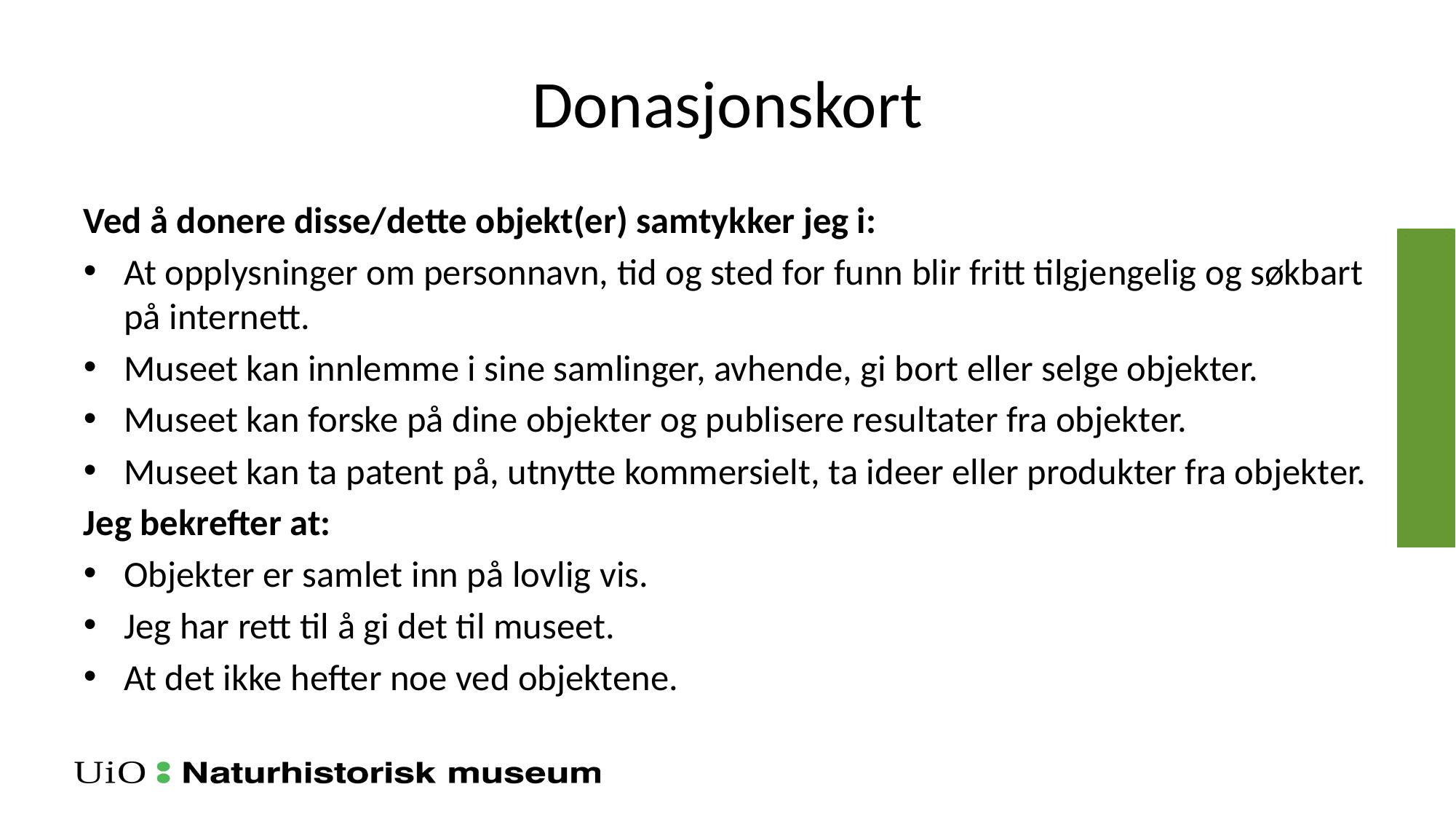

# Donasjonskort
Ved å donere disse/dette objekt(er) samtykker jeg i:
At opplysninger om personnavn, tid og sted for funn blir fritt tilgjengelig og søkbart på internett.
Museet kan innlemme i sine samlinger, avhende, gi bort eller selge objekter.
Museet kan forske på dine objekter og publisere resultater fra objekter.
Museet kan ta patent på, utnytte kommersielt, ta ideer eller produkter fra objekter.
Jeg bekrefter at:
Objekter er samlet inn på lovlig vis.
Jeg har rett til å gi det til museet.
At det ikke hefter noe ved objektene.